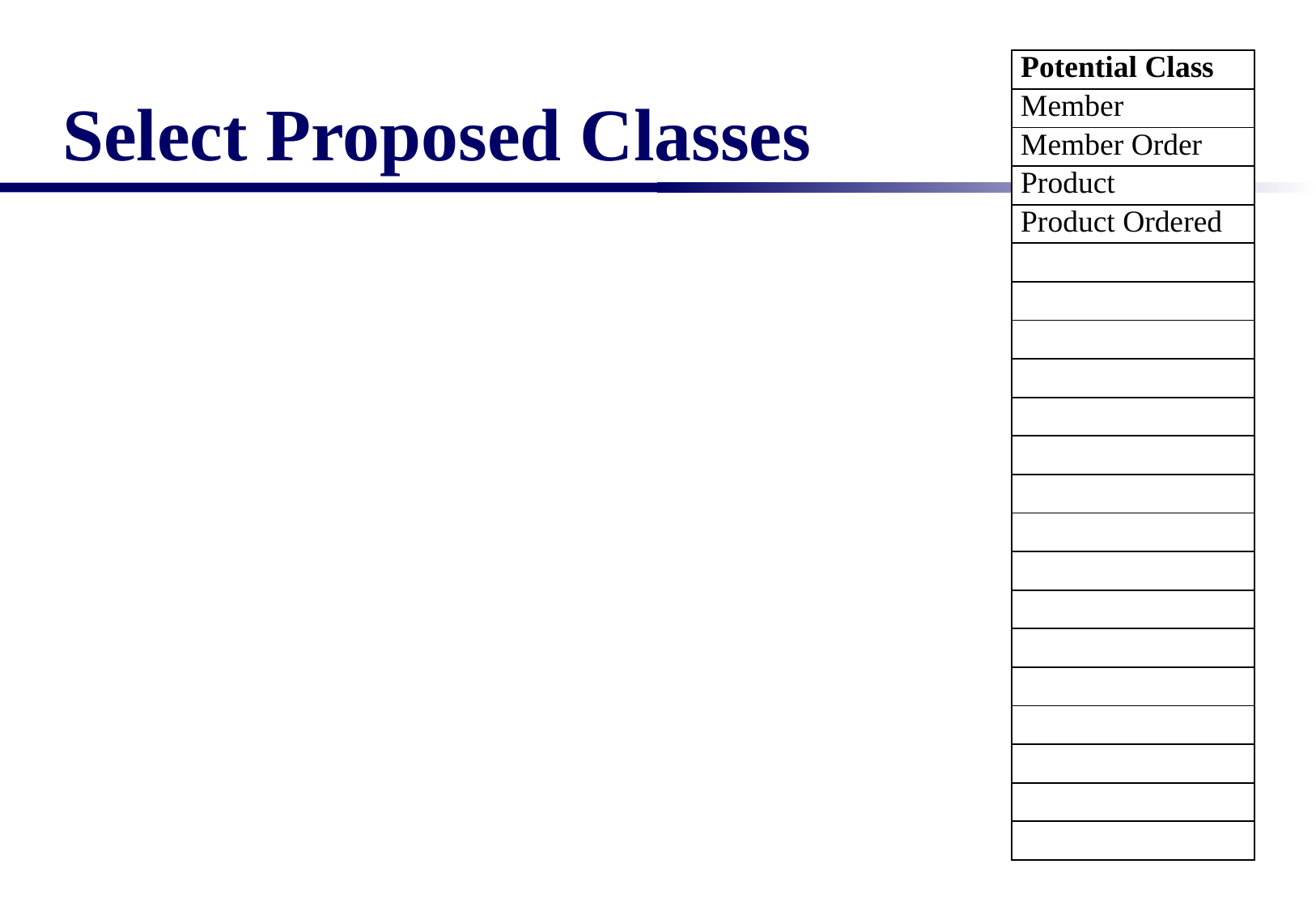

# Select Proposed Classes
| Potential Class |
| --- |
| Member |
| Member Order |
| Product |
| Product Ordered |
|  |
|  |
|  |
|  |
|  |
|  |
|  |
|  |
|  |
|  |
|  |
|  |
|  |
|  |
|  |
|  |